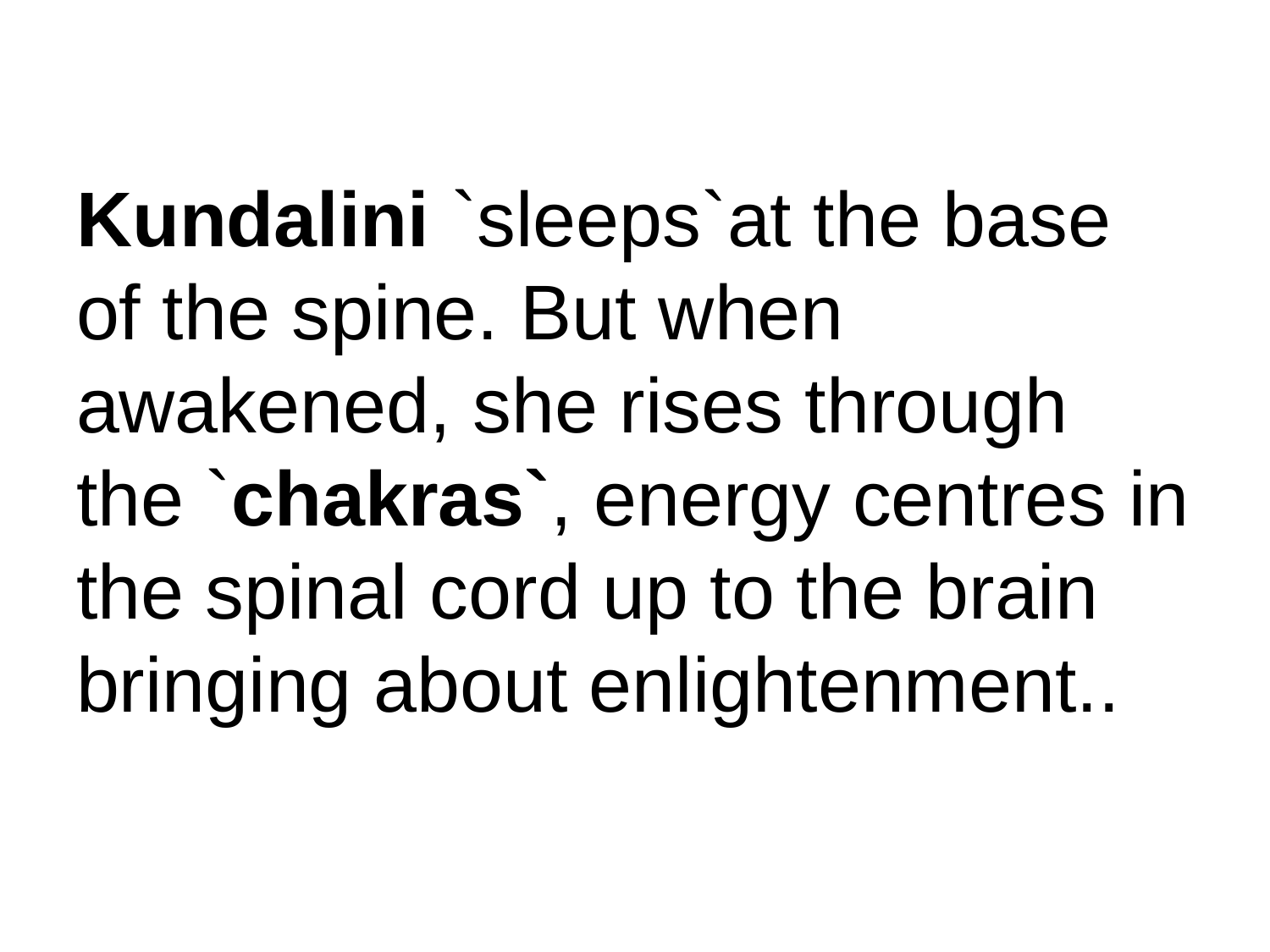

# Kundalini `sleeps`at the base of the spine. But when awakened, she rises through the `chakras`, energy centres in the spinal cord up to the brain bringing about enlightenment..